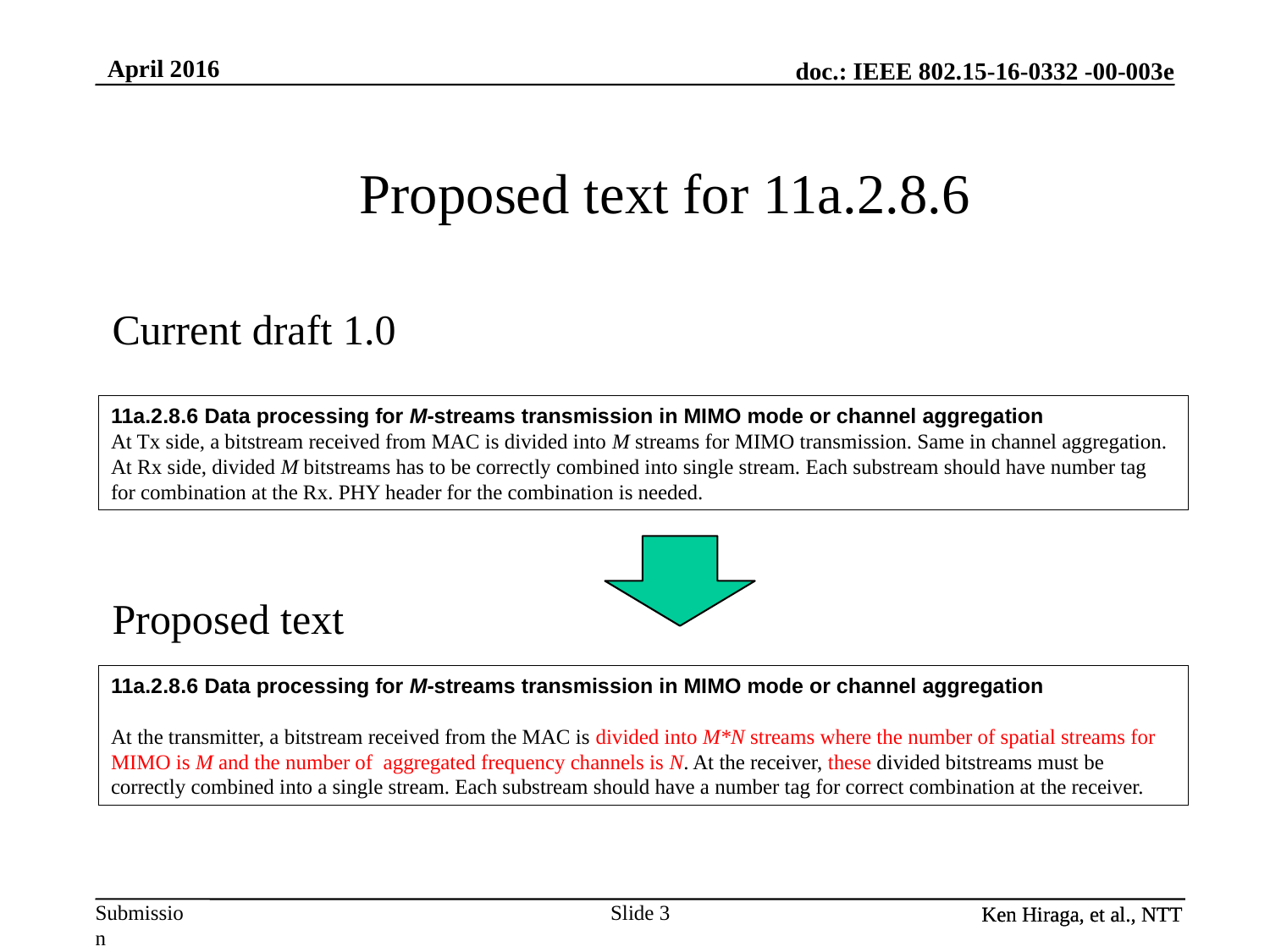

Proposed text for 11a.2.8.6
Current draft 1.0
11a.2.8.6 Data processing for M-streams transmission in MIMO mode or channel aggregation
At Tx side, a bitstream received from MAC is divided into M streams for MIMO transmission. Same in channel aggregation. At Rx side, divided M bitstreams has to be correctly combined into single stream. Each substream should have number tag for combination at the Rx. PHY header for the combination is needed.

Proposed text
11a.2.8.6 Data processing for M-streams transmission in MIMO mode or channel aggregation

At the transmitter, a bitstream received from the MAC is divided into M*N streams where the number of spatial streams for MIMO is M and the number of  aggregated frequency channels is N. At the receiver, these divided bitstreams must be correctly combined into a single stream. Each substream should have a number tag for correct combination at the receiver.
Slide 3